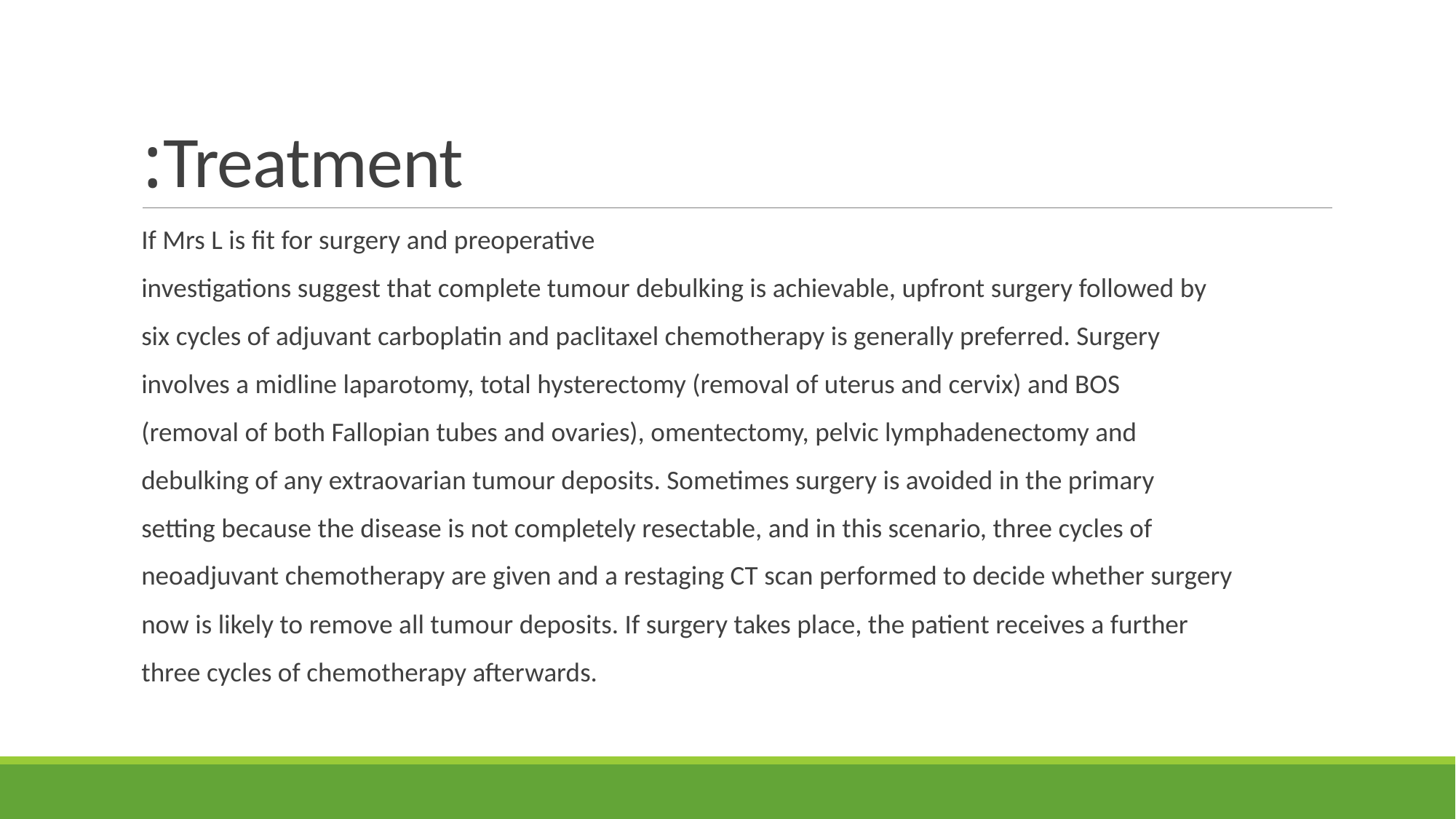

# Treatment:
If Mrs L is fit for surgery and preoperative
investigations suggest that complete tumour debulking is achievable, upfront surgery followed by
six cycles of adjuvant carboplatin and paclitaxel chemotherapy is generally preferred. Surgery
involves a midline laparotomy, total hysterectomy (removal of uterus and cervix) and BOS
(removal of both Fallopian tubes and ovaries), omentectomy, pelvic lymphadenectomy and
debulking of any extraovarian tumour deposits. Sometimes surgery is avoided in the primary
setting because the disease is not completely resectable, and in this scenario, three cycles of
neoadjuvant chemotherapy are given and a restaging CT scan performed to decide whether surgery
now is likely to remove all tumour deposits. If surgery takes place, the patient receives a further
three cycles of chemotherapy afterwards.